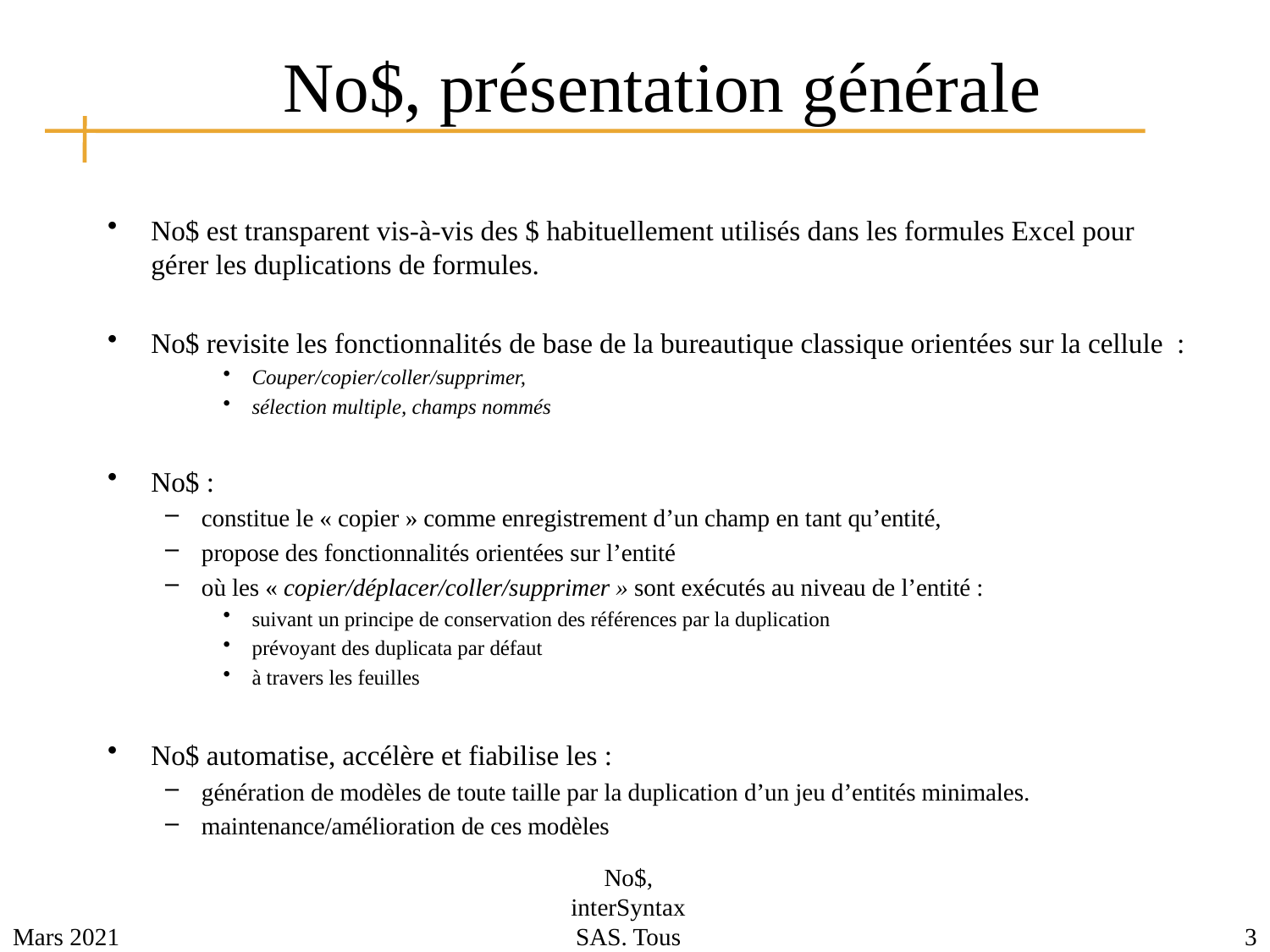

# No$, présentation générale
No$ est transparent vis-à-vis des $ habituellement utilisés dans les formules Excel pour gérer les duplications de formules.

No$ revisite les fonctionnalités de base de la bureautique classique orientées sur la cellule  :
Couper/copier/coller/supprimer,
sélection multiple, champs nommés

No$ :
constitue le « copier » comme enregistrement d’un champ en tant qu’entité,
propose des fonctionnalités orientées sur l’entité
où les « copier/déplacer/coller/supprimer » sont exécutés au niveau de l’entité :
suivant un principe de conservation des références par la duplication
prévoyant des duplicata par défaut
à travers les feuilles

No$ automatise, accélère et fiabilise les :
génération de modèles de toute taille par la duplication d’un jeu d’entités minimales.
maintenance/amélioration de ces modèles

No$, interSyntax SAS. Tous droits réservés.
Mars 2021
3